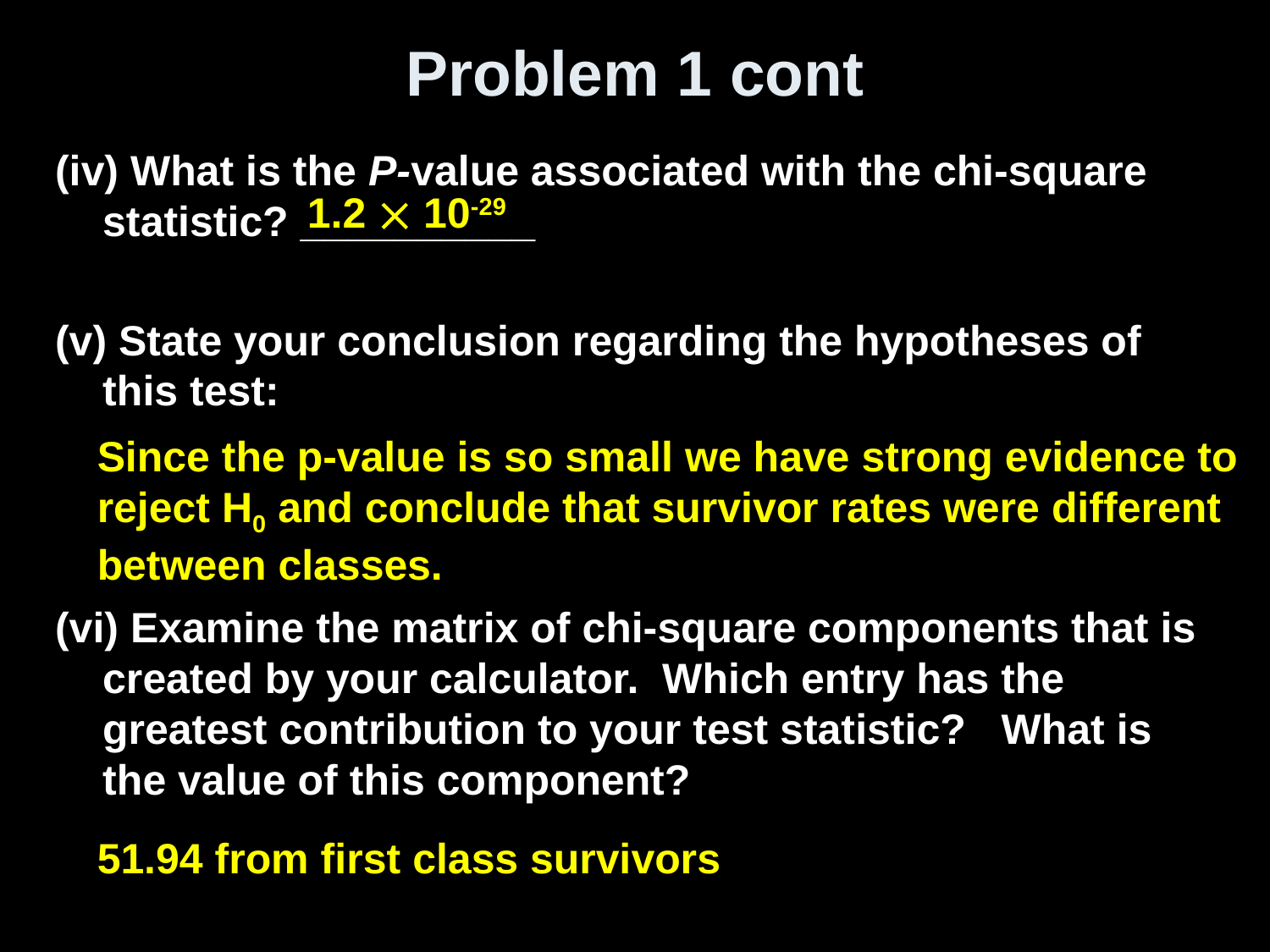

# Problem 1 cont
(iv) What is the P-value associated with the chi-square statistic? __________

(v) State your conclusion regarding the hypotheses of this test:

(vi) Examine the matrix of chi-square components that is created by your calculator.  Which entry has the greatest contribution to your test statistic?   What is the value of this component?

1.2 × 10-29
Since the p-value is so small we have strong evidence to reject H0 and conclude that survivor rates were different between classes.
51.94 from first class survivors